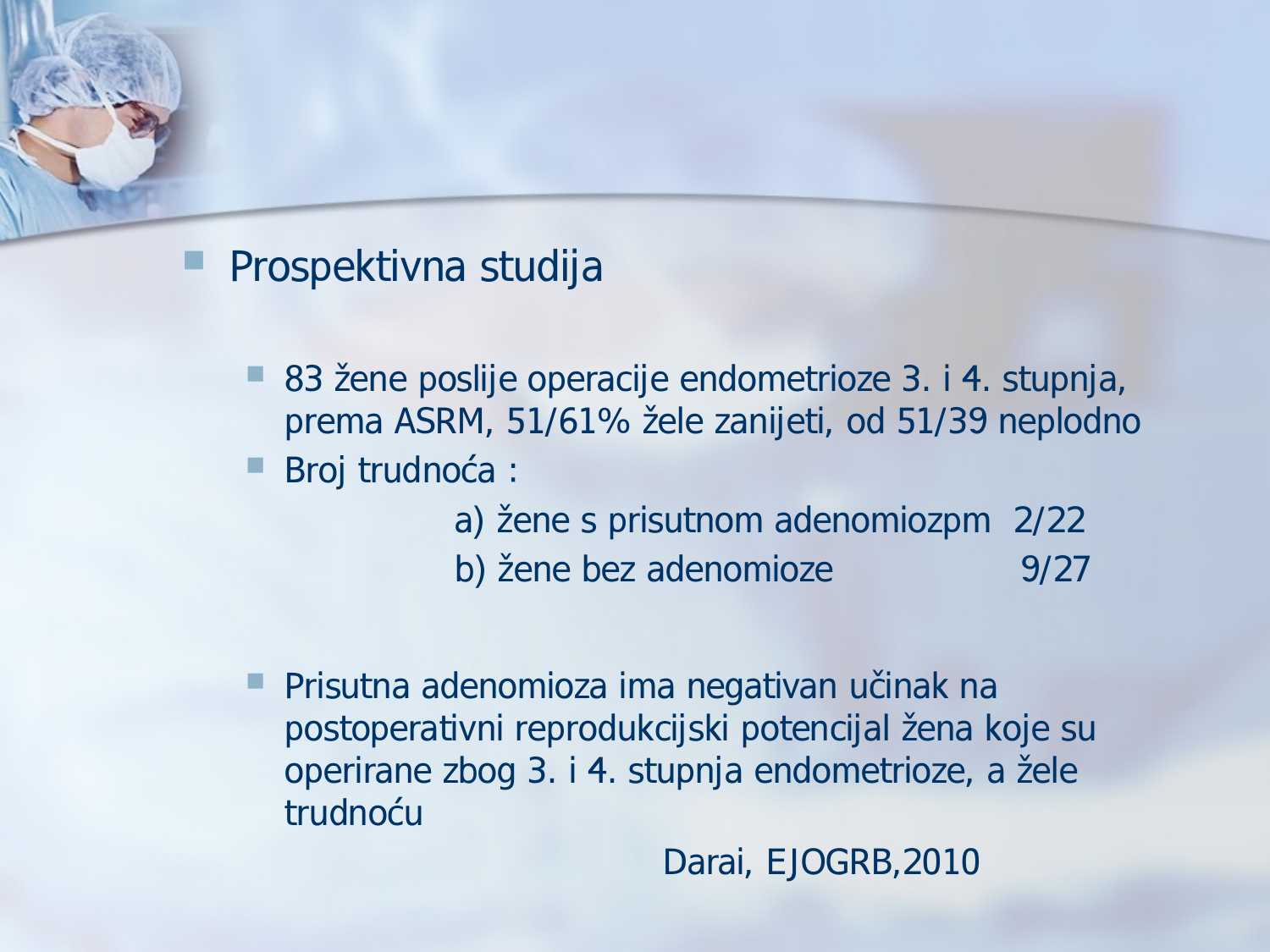

#
Prospektivna studija

83 žene poslije operacije endometrioze 3. i 4. stupnja, prema ASRM, 51/61% žele zanijeti, od 51/39 neplodno
Broj trudnoća :
                   a) žene s prisutnom adenomiozpm  2/22
                   b) žene bez adenomioze                 9/27

Prisutna adenomioza ima negativan učinak na postoperativni reprodukcijski potencijal žena koje su operirane zbog 3. i 4. stupnja endometrioze, a žele trudnoću
                                      Darai, EJOGRB,2010